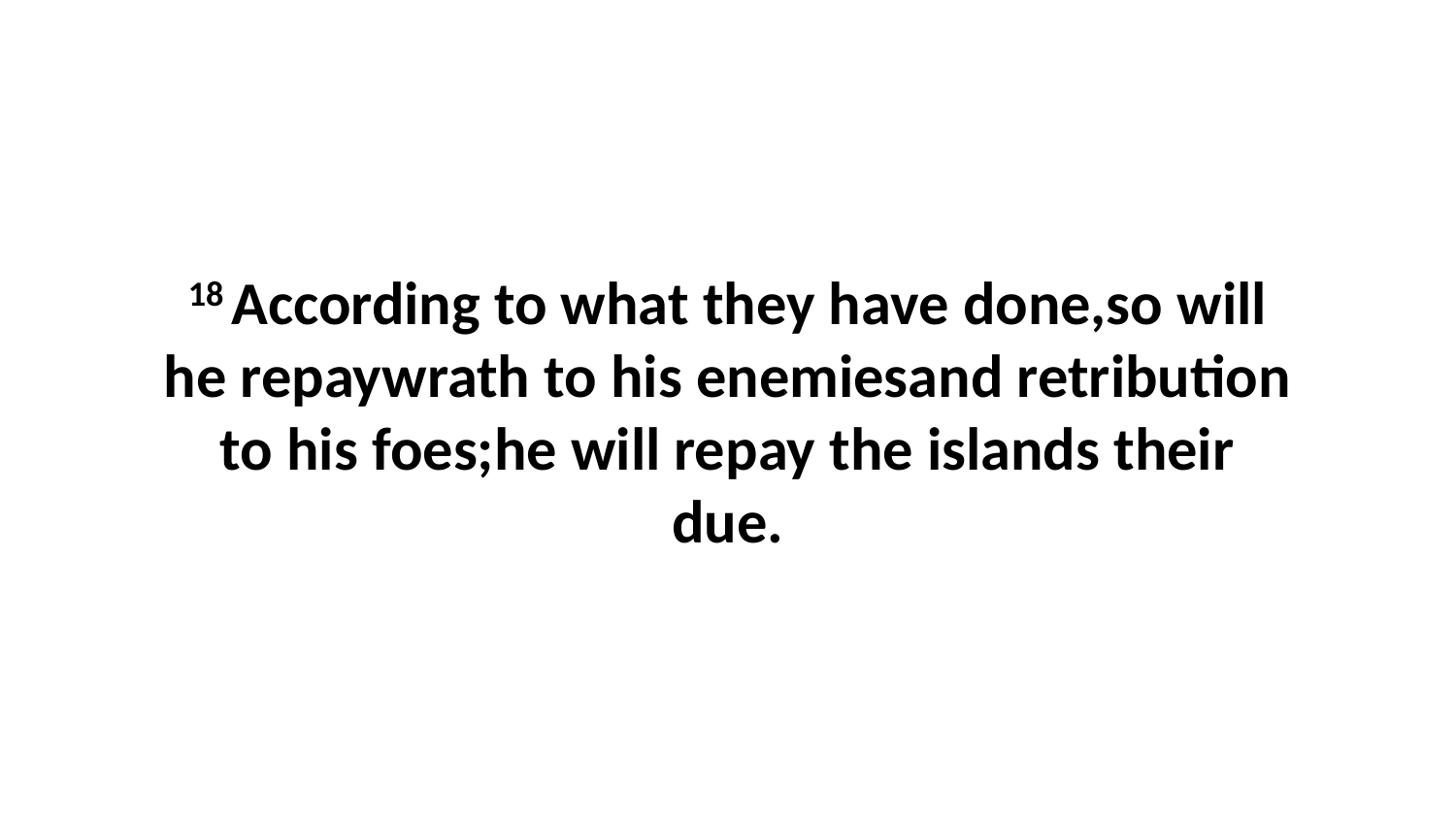

18 According to what they have done,so will he repaywrath to his enemiesand retribution to his foes;he will repay the islands their due.